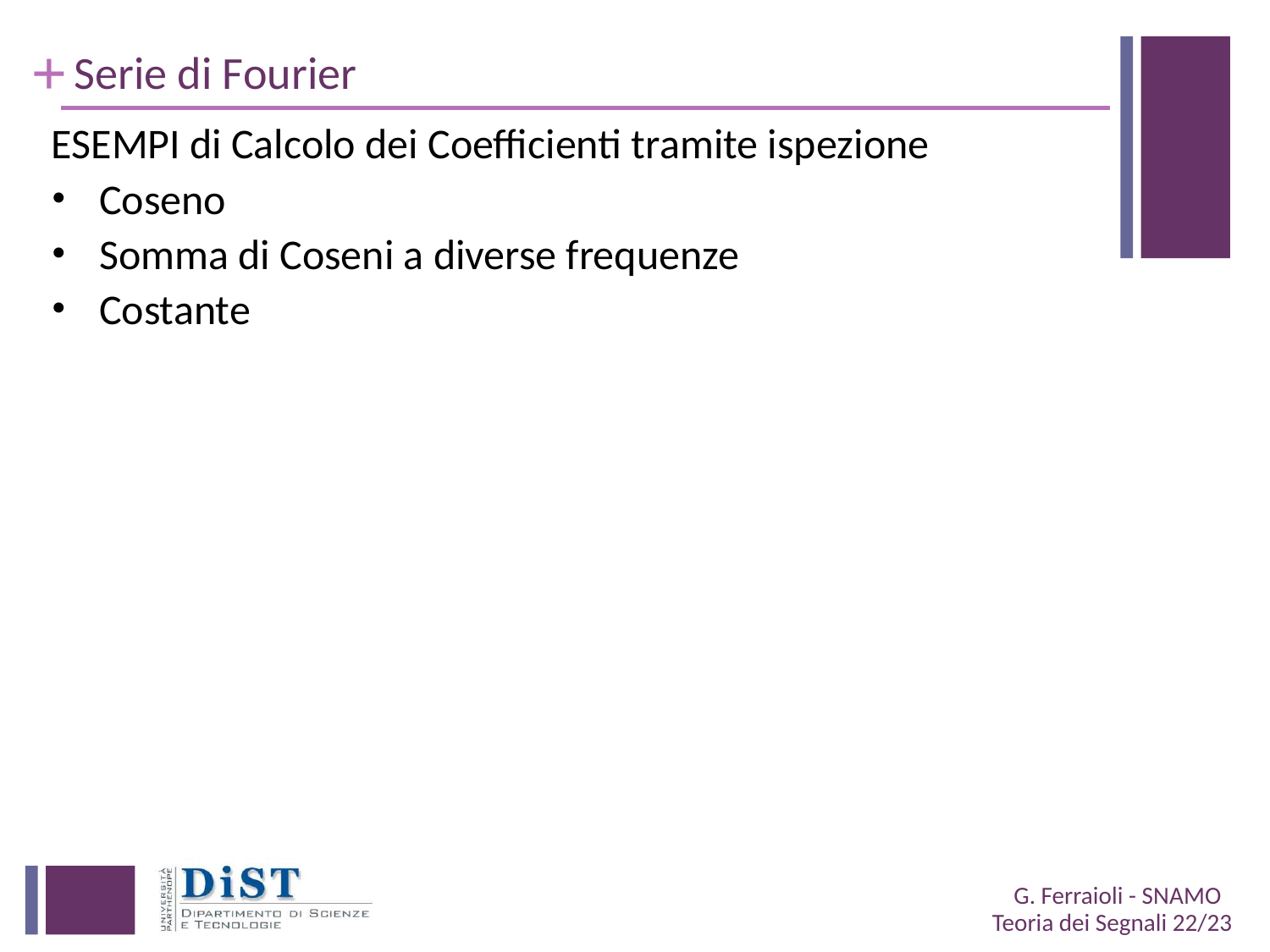

# Serie di Fourier
ESEMPI di Calcolo dei Coefficienti tramite ispezione
Coseno
Somma di Coseni a diverse frequenze
Costante